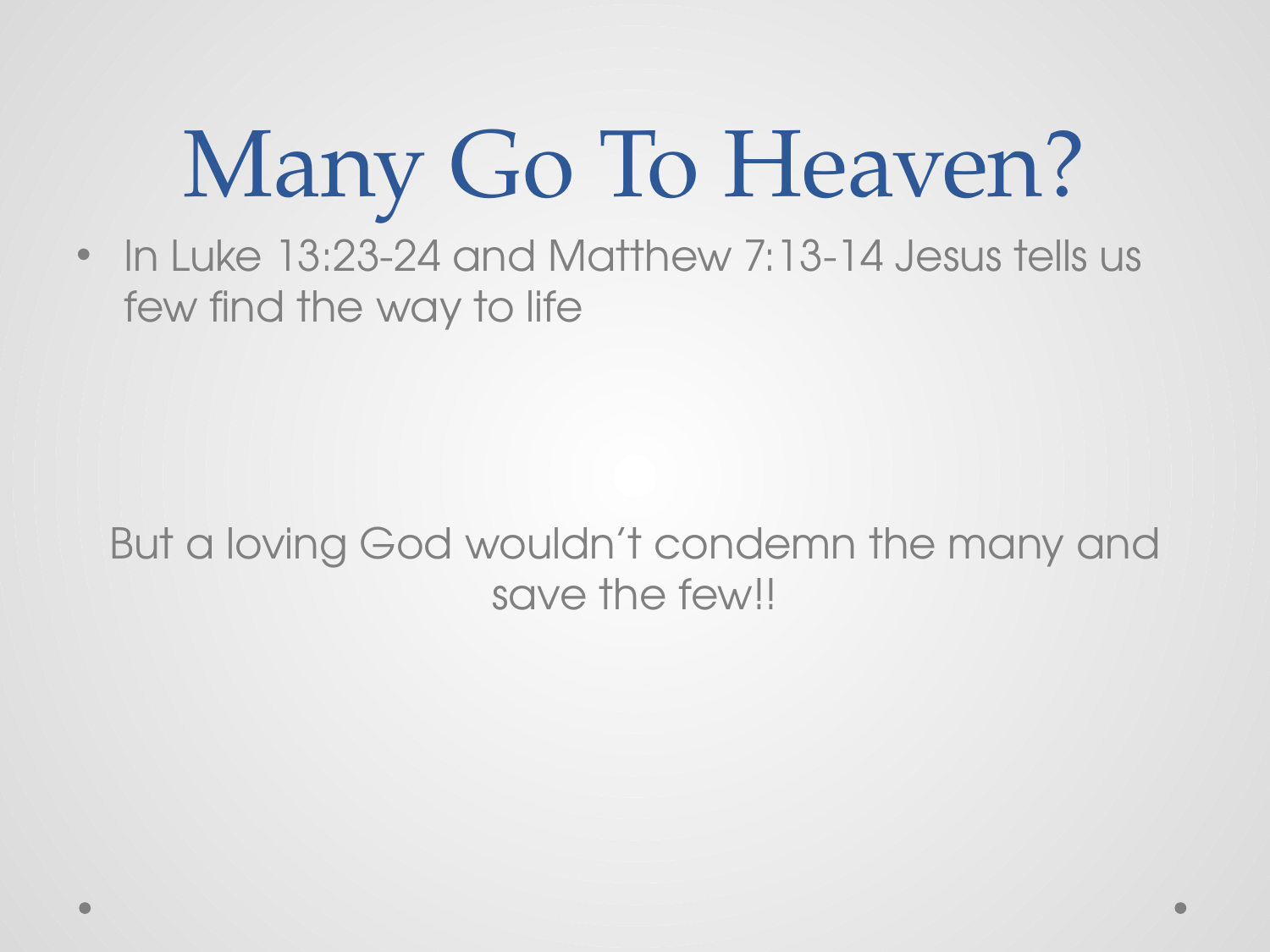

# Many Go To Heaven?
In Luke 13:23-24 and Matthew 7:13-14 Jesus tells us few find the way to life

But a loving God wouldn’t condemn the many and save the few!!